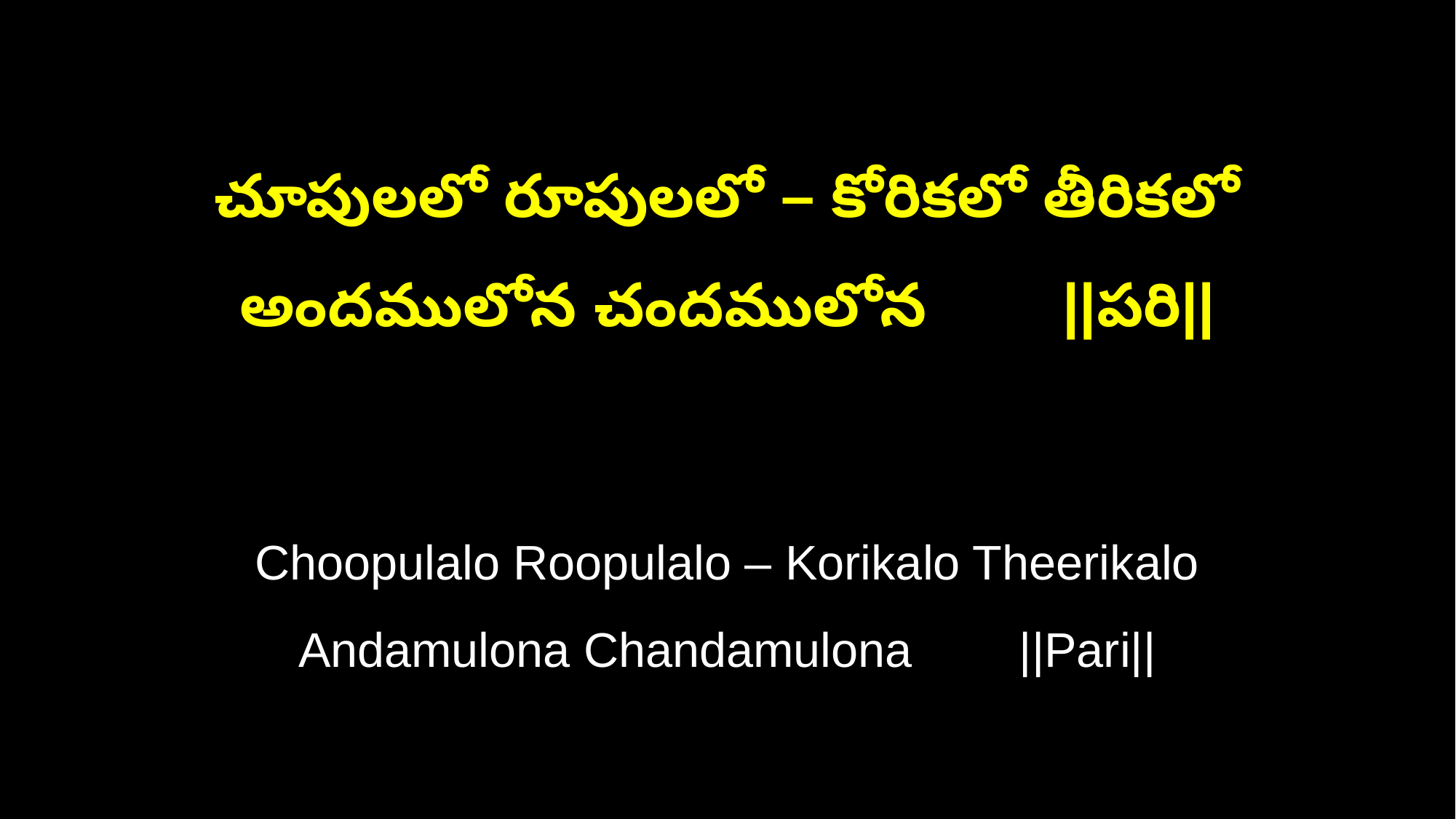

చూపులలో రూపులలో – కోరికలో తీరికలో
అందములోన చందములోన        ||పరి||
Choopulalo Roopulalo – Korikalo Theerikalo
Andamulona Chandamulona        ||Pari||